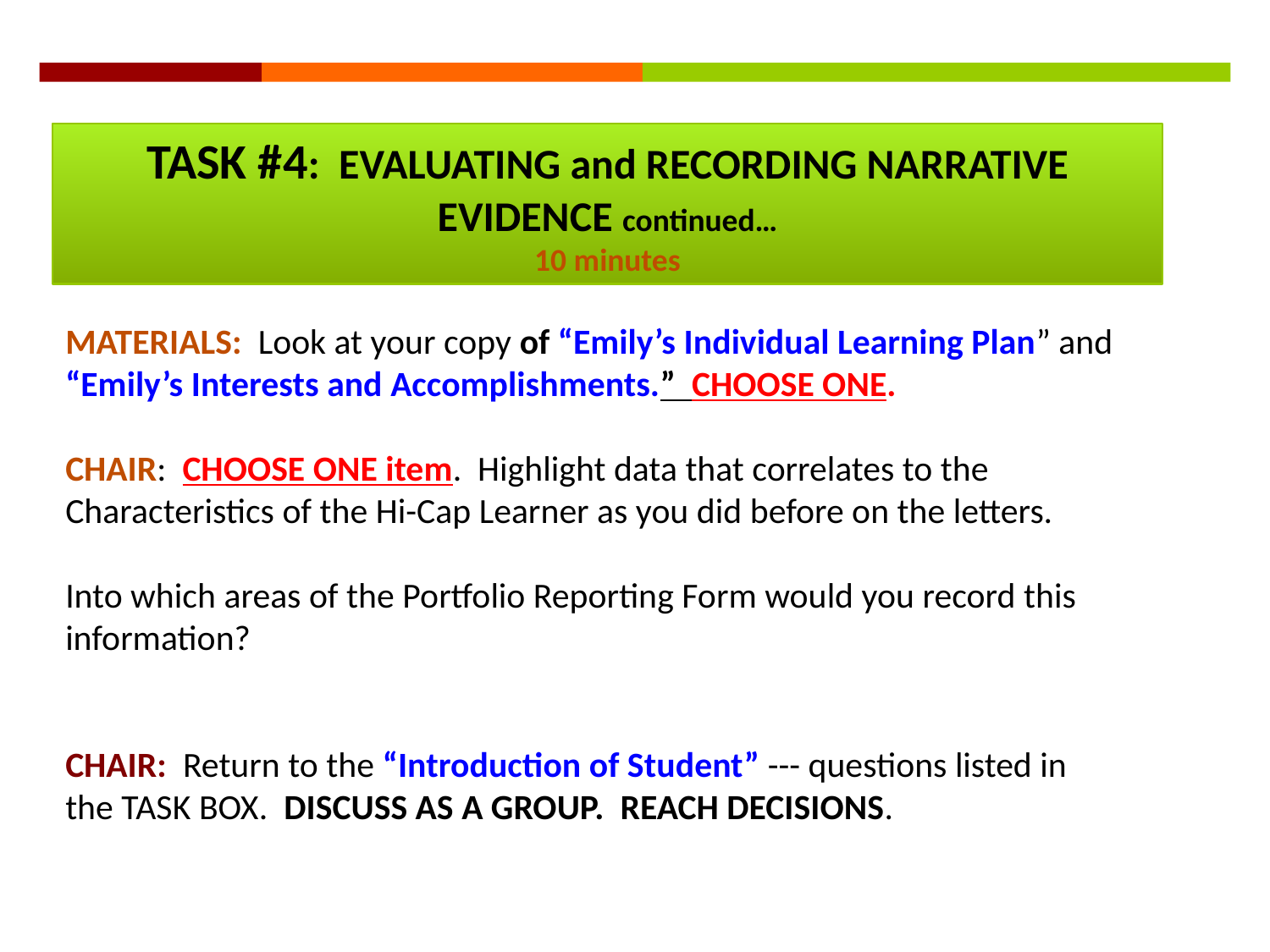

TASK #4:  EVALUATING and RECORDING NARRATIVE EVIDENCE continued…
10 minutes

MATERIALS:  Look at your copy of “Emily’s Individual Learning Plan” and “Emily’s Interests and Accomplishments.”  CHOOSE ONE.

CHAIR:  CHOOSE ONE item.  Highlight data that correlates to the Characteristics of the Hi-Cap Learner as you did before on the letters.

Into which areas of the Portfolio Reporting Form would you record this information?

CHAIR:  Return to the “Introduction of Student” --- questions listed in the TASK BOX.  DISCUSS AS A GROUP.  REACH DECISIONS.